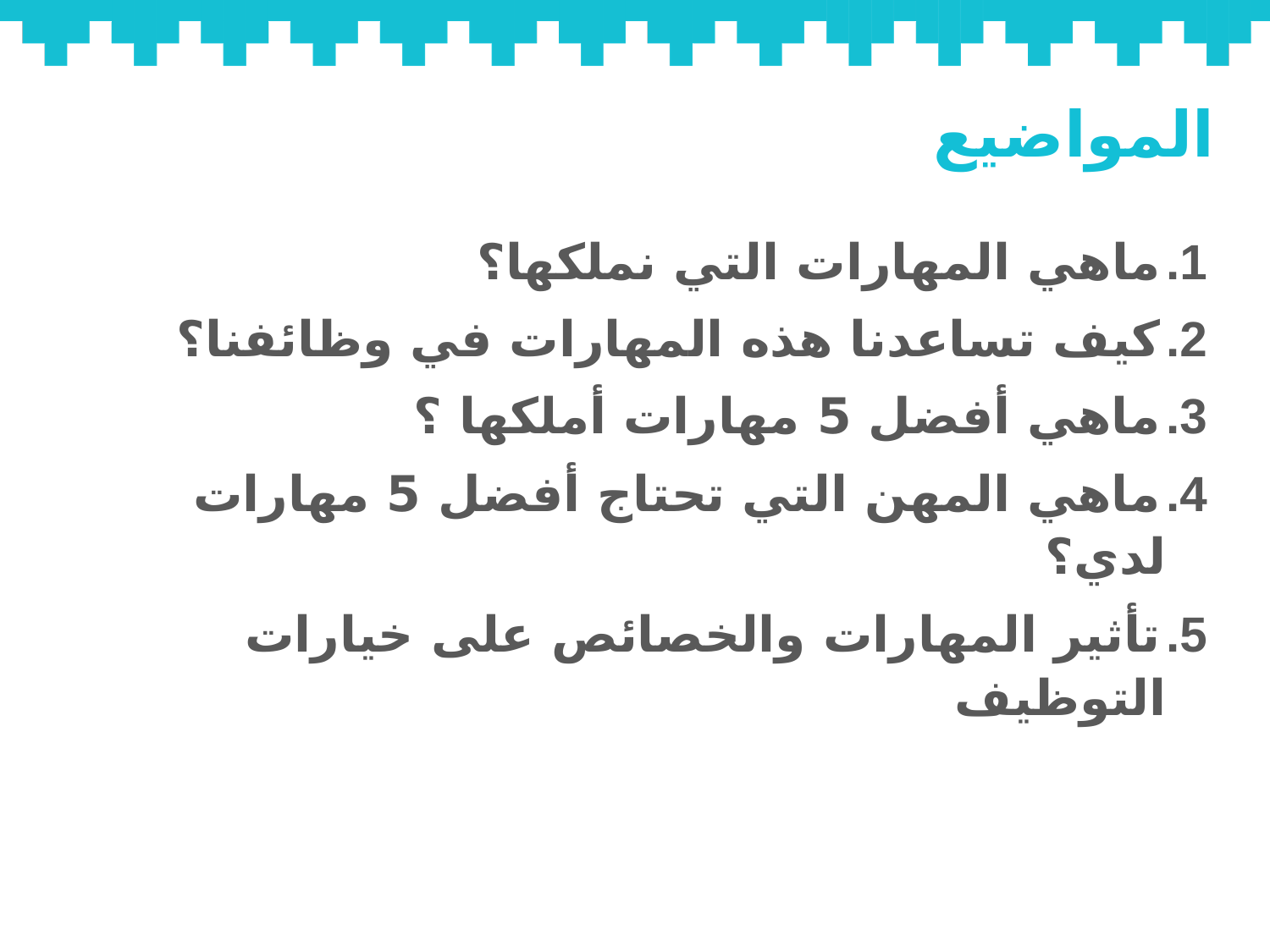

# المواضيع
ماهي المهارات التي نملكها؟
كيف تساعدنا هذه المهارات في وظائفنا؟
ماهي أفضل 5 مهارات أملكها ؟
ماهي المهن التي تحتاج أفضل 5 مهارات لدي؟
تأثير المهارات والخصائص على خيارات التوظيف